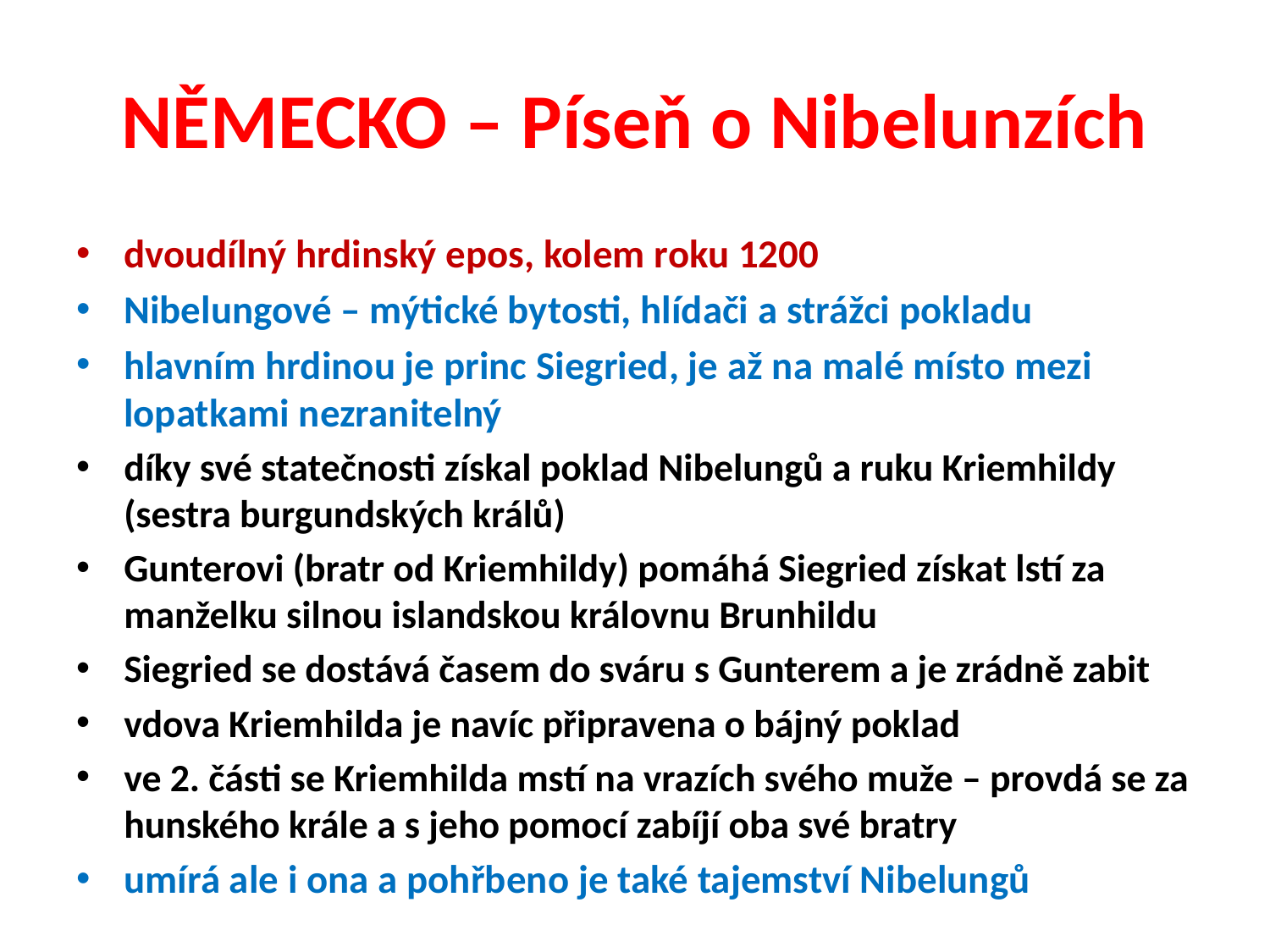

# NĚMECKO – Píseň o Nibelunzích
dvoudílný hrdinský epos, kolem roku 1200
Nibelungové – mýtické bytosti, hlídači a strážci pokladu
hlavním hrdinou je princ Siegried, je až na malé místo mezi lopatkami nezranitelný
díky své statečnosti získal poklad Nibelungů a ruku Kriemhildy (sestra burgundských králů)
Gunterovi (bratr od Kriemhildy) pomáhá Siegried získat lstí za manželku silnou islandskou královnu Brunhildu
Siegried se dostává časem do sváru s Gunterem a je zrádně zabit
vdova Kriemhilda je navíc připravena o bájný poklad
ve 2. části se Kriemhilda mstí na vrazích svého muže – provdá se za hunského krále a s jeho pomocí zabíjí oba své bratry
umírá ale i ona a pohřbeno je také tajemství Nibelungů